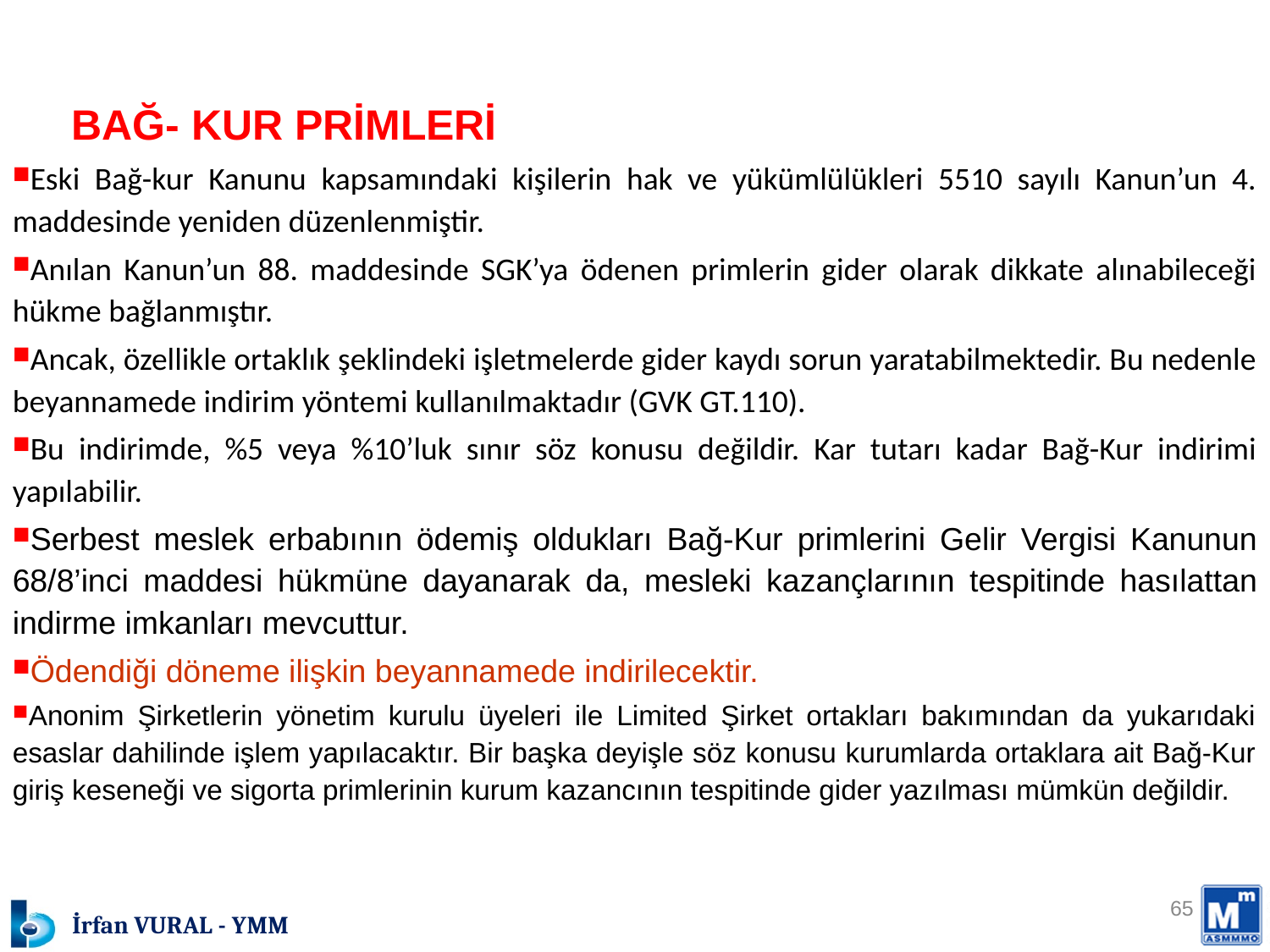

BAĞ- KUR PRİMLERİ
Eski Bağ-kur Kanunu kapsamındaki kişilerin hak ve yükümlülükleri 5510 sayılı Kanun’un 4. maddesinde yeniden düzenlenmiştir.
Anılan Kanun’un 88. maddesinde SGK’ya ödenen primlerin gider olarak dikkate alınabileceği hükme bağlanmıştır.
Ancak, özellikle ortaklık şeklindeki işletmelerde gider kaydı sorun yaratabilmektedir. Bu nedenle beyannamede indirim yöntemi kullanılmaktadır (GVK GT.110).
Bu indirimde, %5 veya %10’luk sınır söz konusu değildir. Kar tutarı kadar Bağ-Kur indirimi yapılabilir.
Serbest meslek erbabının ödemiş oldukları Bağ-Kur primlerini Gelir Vergisi Kanunun 68/8’inci maddesi hükmüne dayanarak da, mesleki kazançlarının tespitinde hasılattan indirme imkanları mevcuttur.
Ödendiği döneme ilişkin beyannamede indirilecektir.
Anonim Şirketlerin yönetim kurulu üyeleri ile Limited Şirket ortakları bakımından da yukarıdaki esaslar dahilinde işlem yapılacaktır. Bir başka deyişle söz konusu kurumlarda ortaklara ait Bağ-Kur giriş keseneği ve sigorta primlerinin kurum kazancının tespitinde gider yazılması mümkün değildir.

65